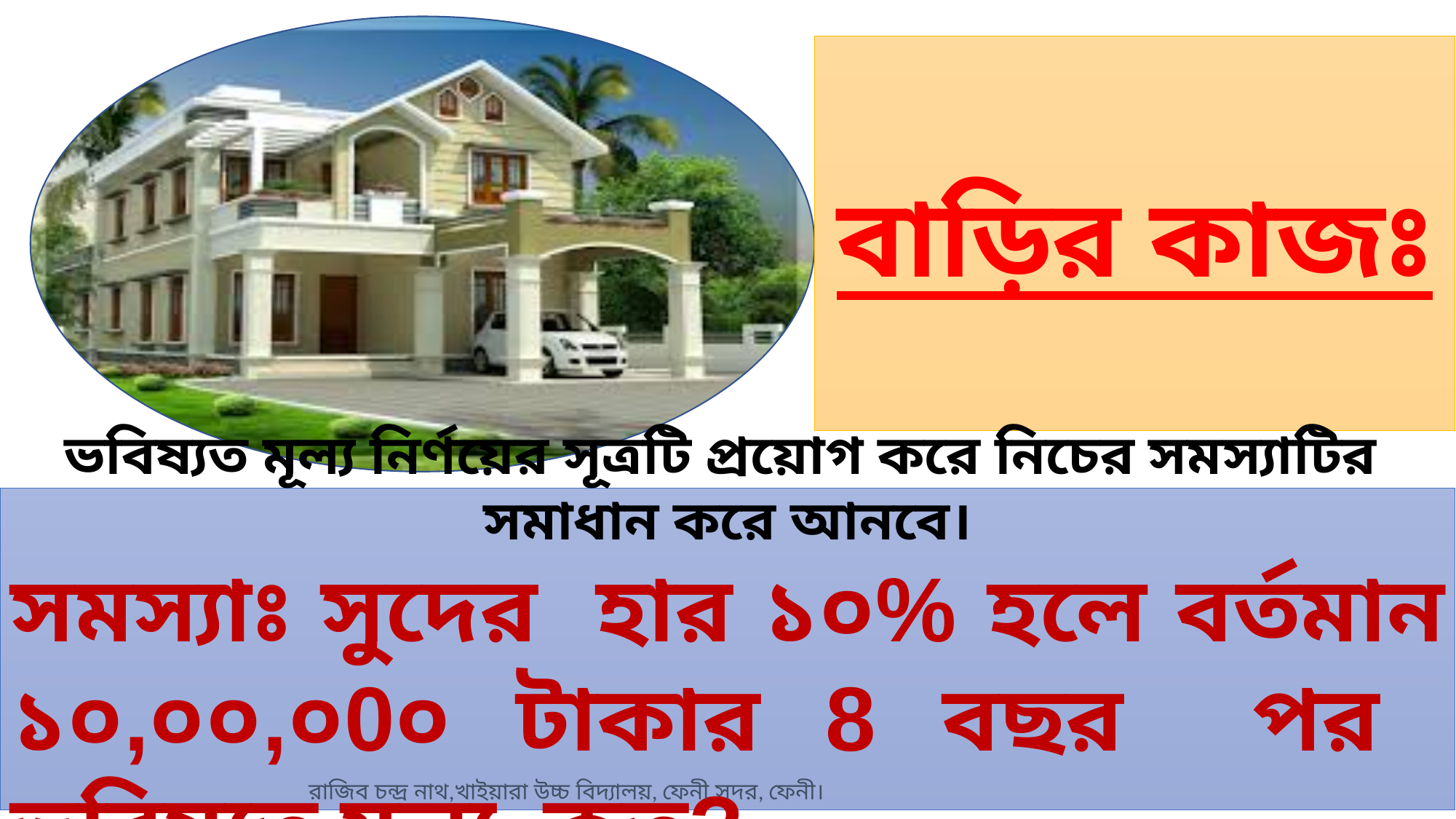

বাড়ির কাজঃ
ভবিষ্যত মূল্য নির্ণয়ের সূত্রটি প্রয়োগ করে নিচের সমস্যাটির  সমাধান করে আনবে।
সমস্যাঃ সুদের  হার ১০% হলে বর্তমান ১০,০০,০0০ টাকার 8 বছর  পর  ভবিষ্যত মূল্য  কত?
রাজিব চন্দ্র নাথ,খাইয়ারা উচ্চ বিদ্যালয়, ফেনী সদর, ফেনী।